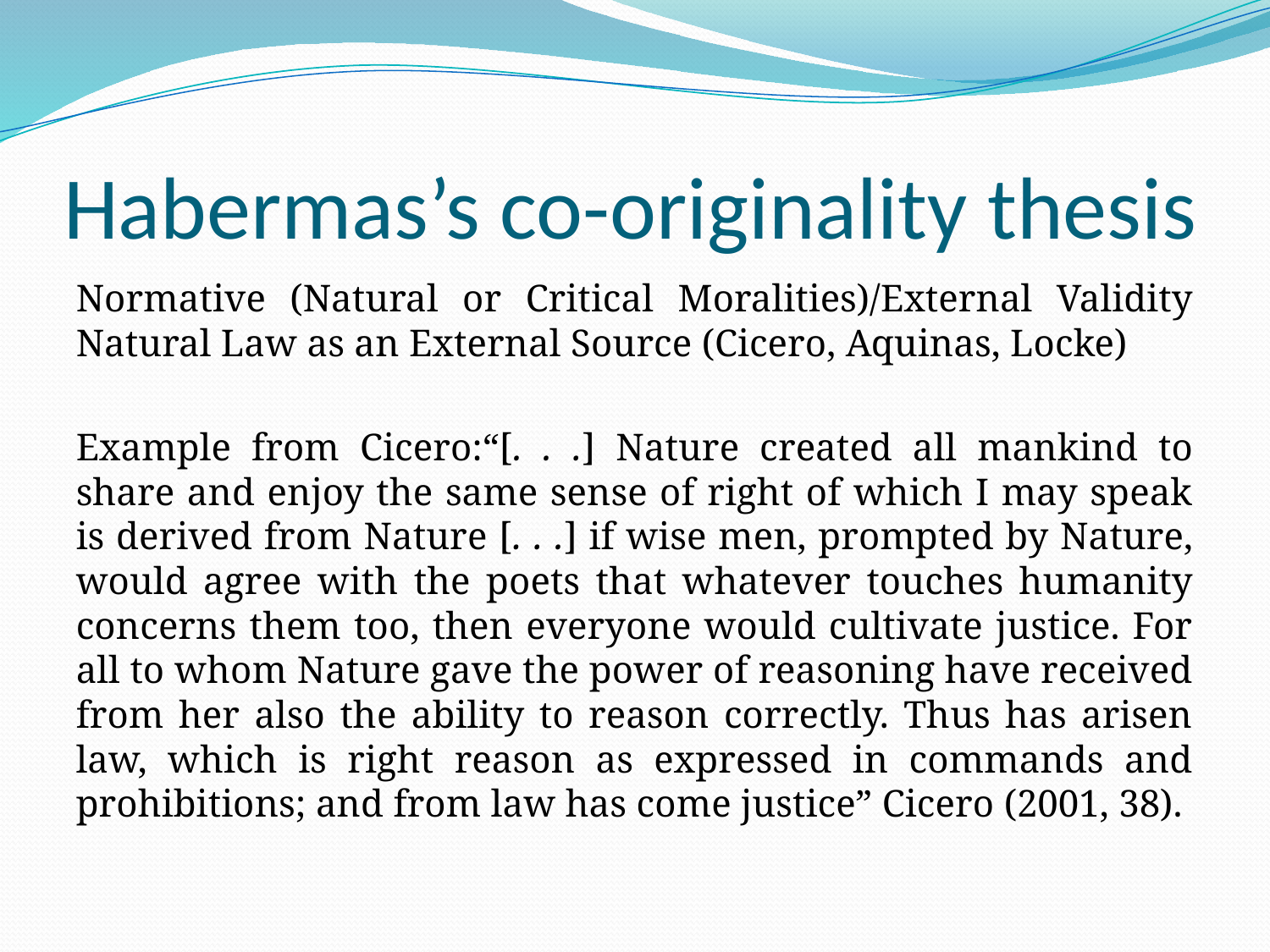

# Habermas’s co-originality thesis
Normative (Natural or Critical Moralities)/External Validity Natural Law as an External Source (Cicero, Aquinas, Locke)

Example from Cicero:“[. . .] Nature created all mankind to share and enjoy the same sense of right of which I may speak is derived from Nature [. . .] if wise men, prompted by Nature, would agree with the poets that whatever touches humanity concerns them too, then everyone would cultivate justice. For all to whom Nature gave the power of reasoning have received from her also the ability to reason correctly. Thus has arisen law, which is right reason as expressed in commands and prohibitions; and from law has come justice” Cicero (2001, 38).